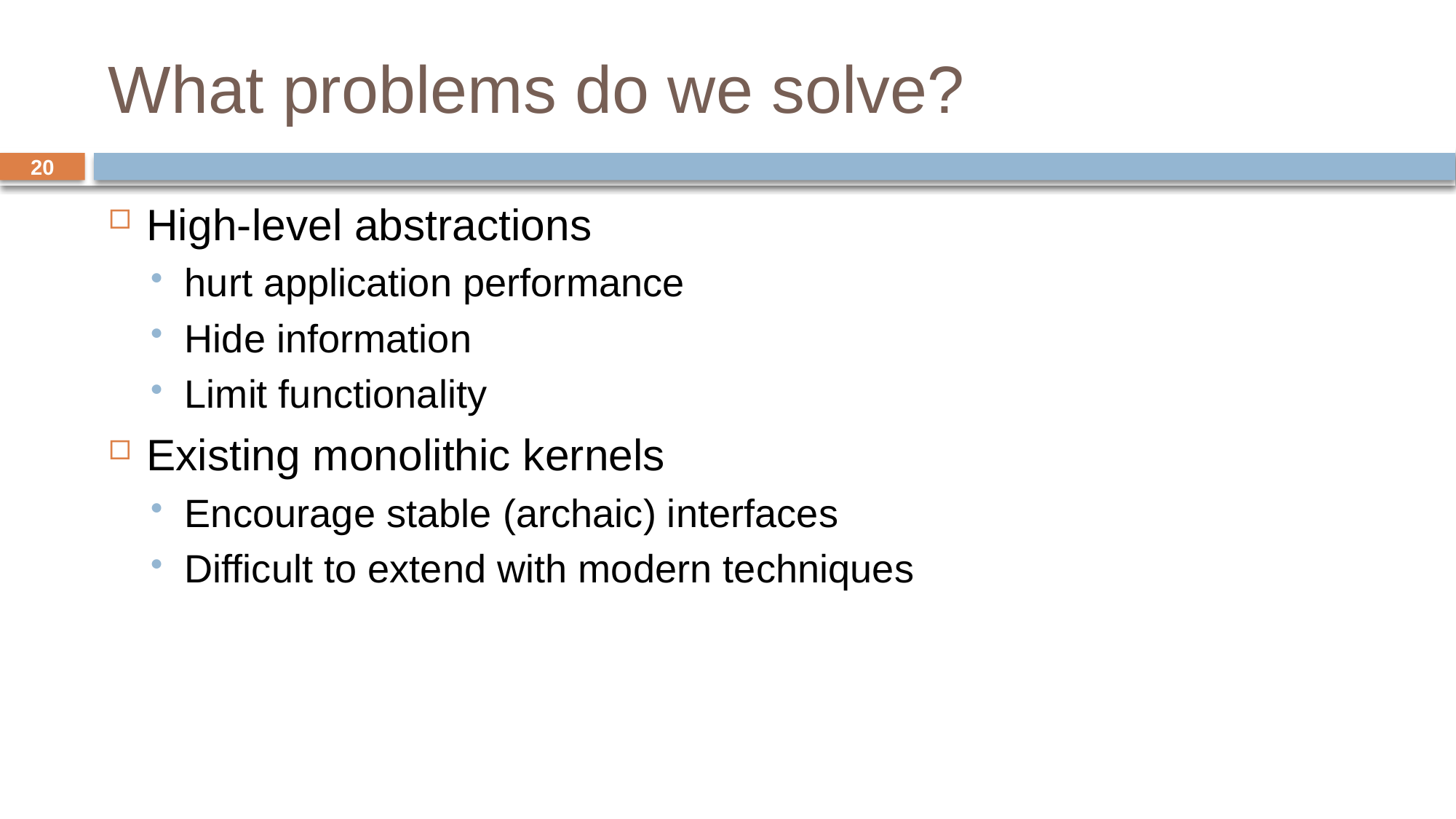

# What problems do we solve?
20
High-level abstractions
hurt application performance
Hide information
Limit functionality
Existing monolithic kernels
Encourage stable (archaic) interfaces
Difficult to extend with modern techniques